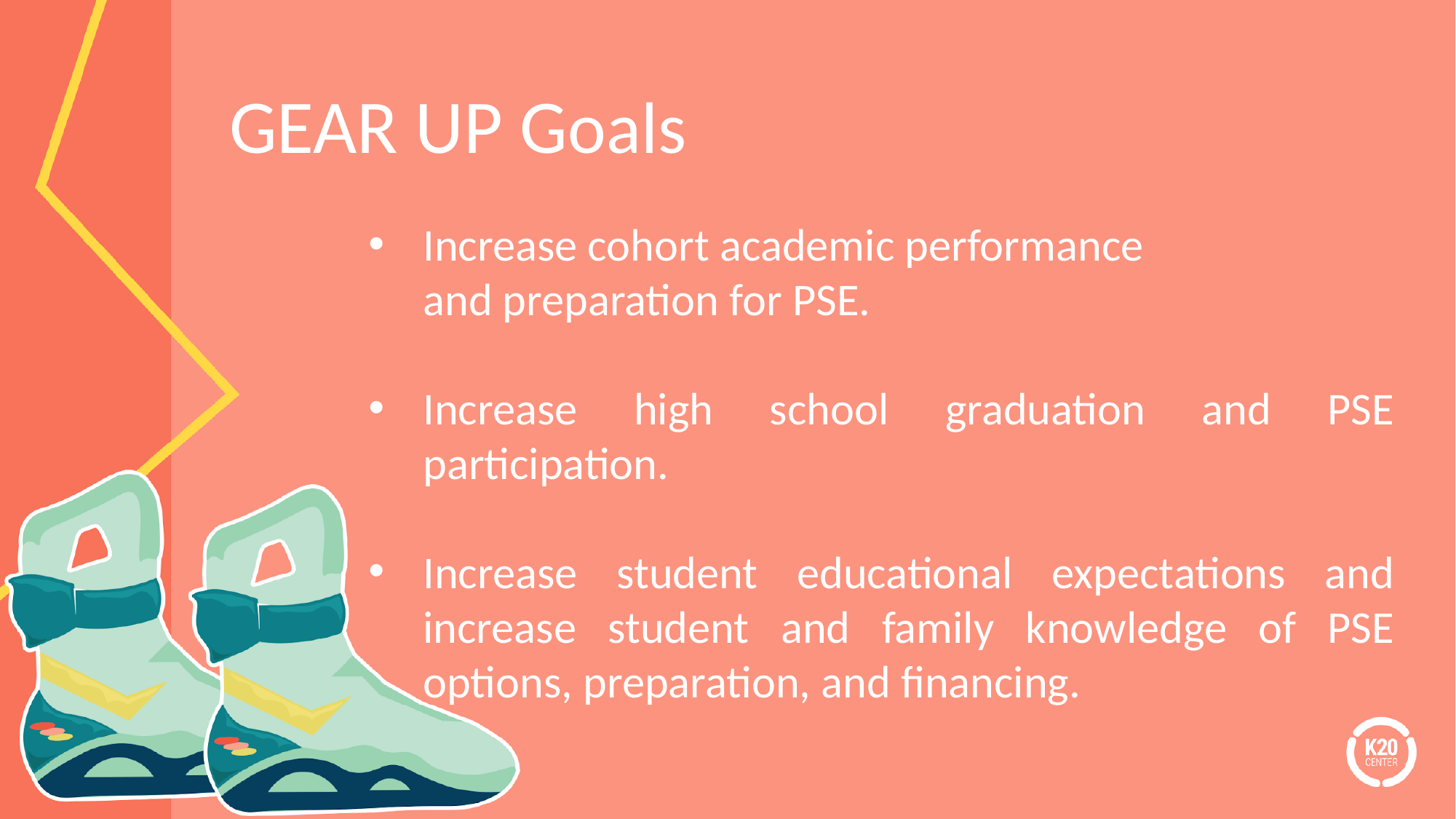

# GEAR UP Goals
Increase cohort academic performance
and preparation for PSE.

Increase high school graduation and PSE participation.

Increase student educational expectations and increase student and family knowledge of PSE options, preparation, and financing.